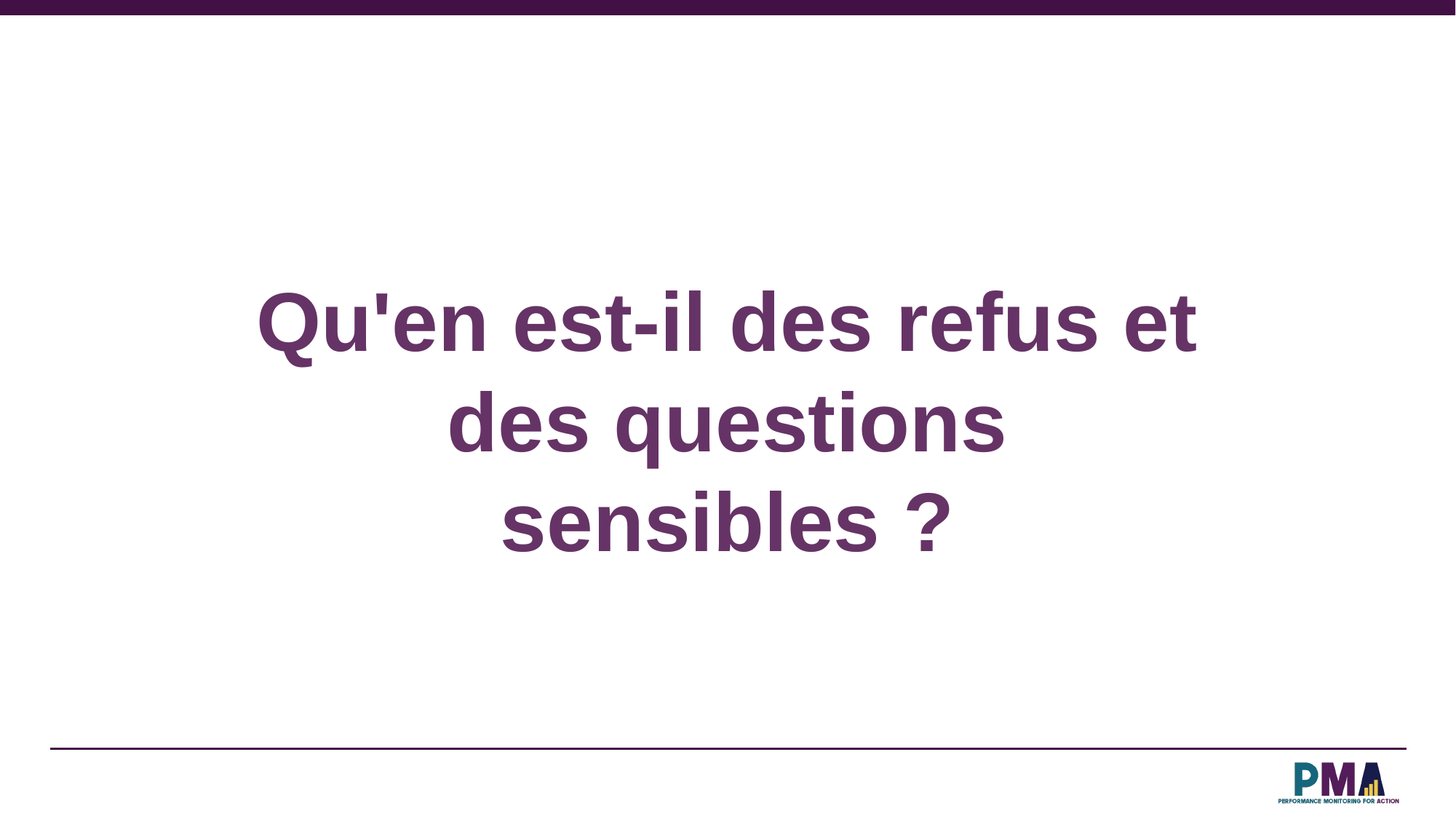

Qu'en est-il des refus et des questions sensibles ?